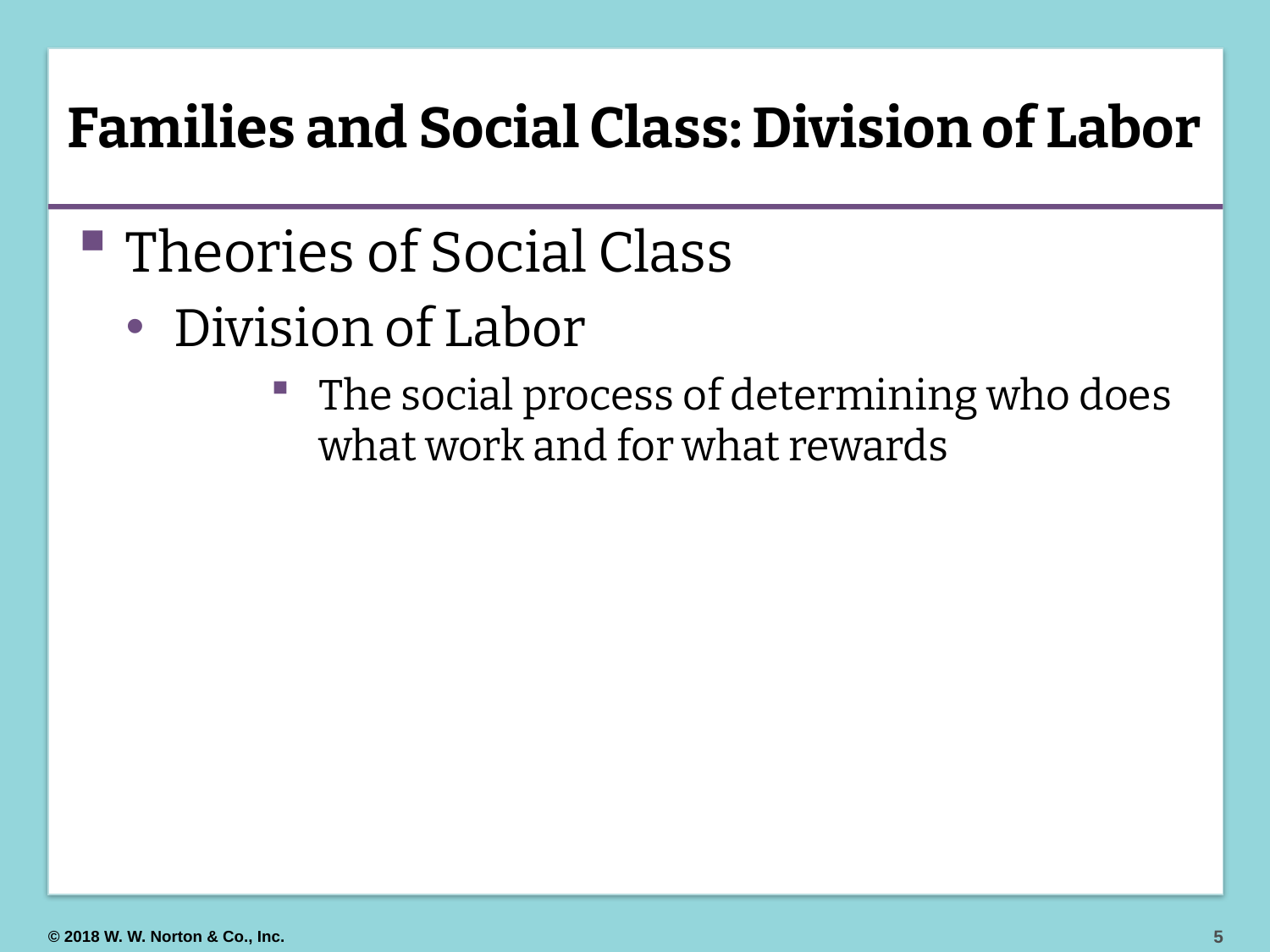

# Families and Social Class: Division of Labor
Theories of Social Class
Division of Labor
The social process of determining who does what work and for what rewards